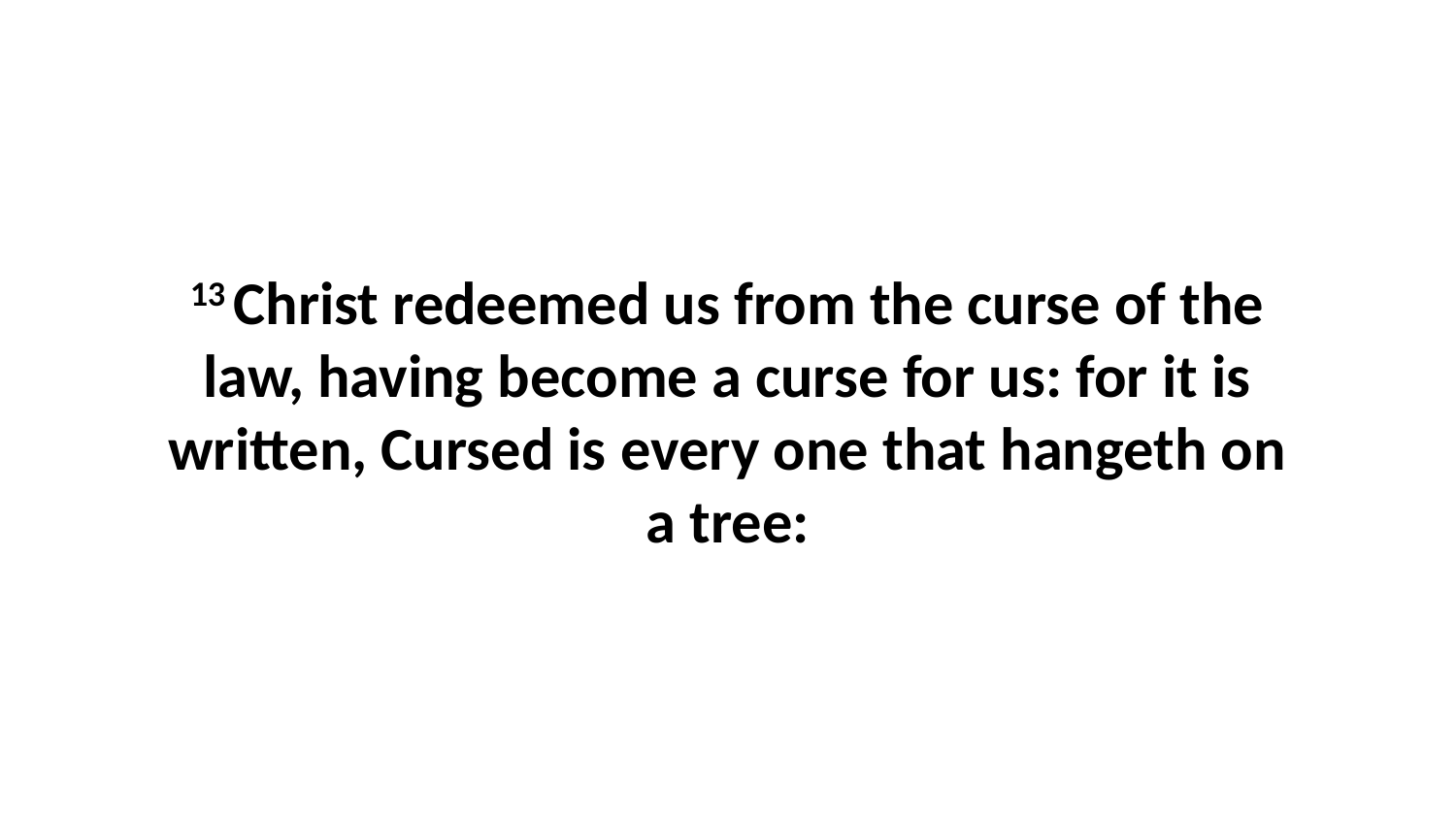

13 Christ redeemed us from the curse of the law, having become a curse for us: for it is written, Cursed is every one that hangeth on a tree: